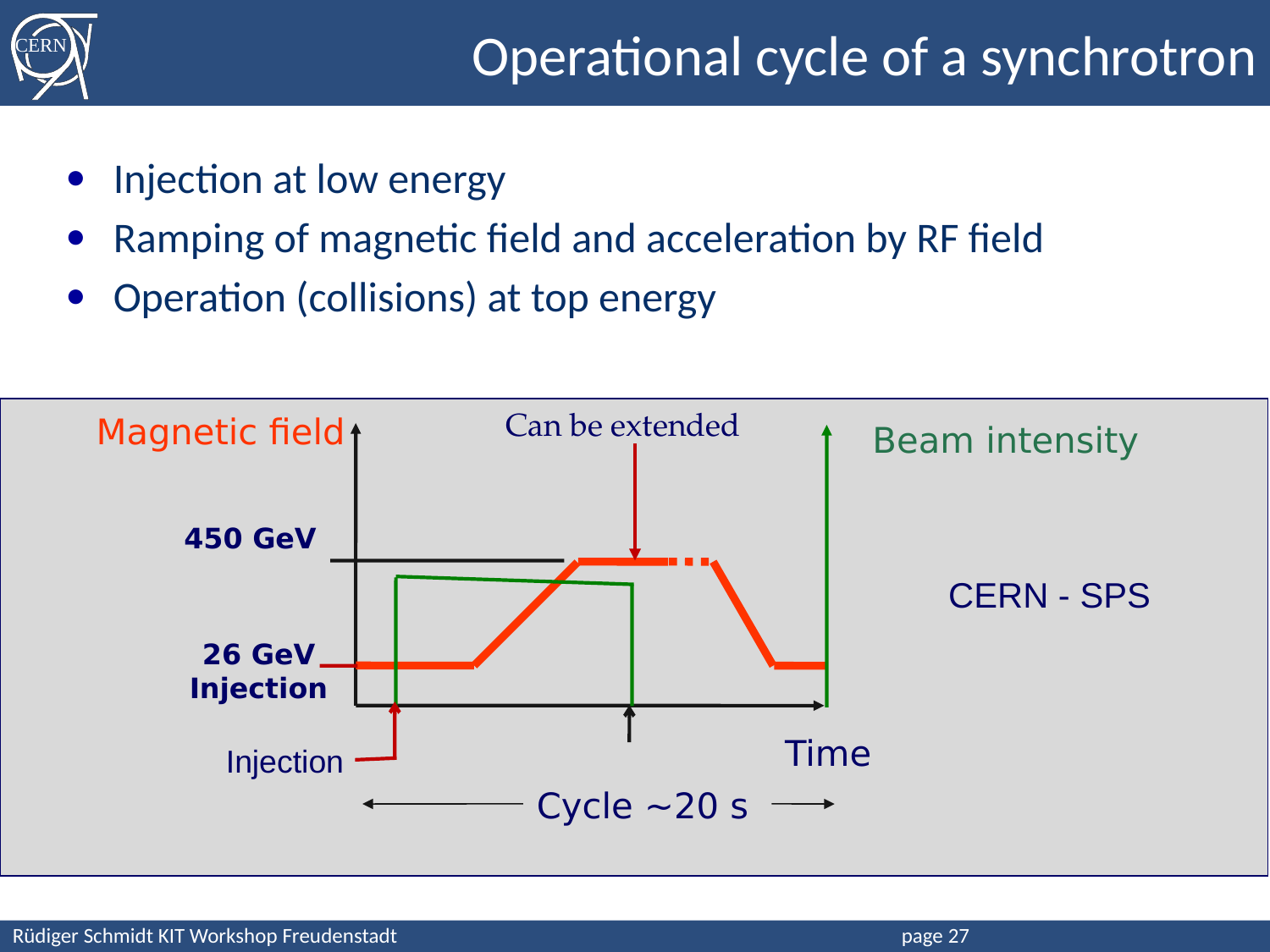

Operational cycle of a synchrotron

# Injection at low energy
Ramping of magnetic field and acceleration by RF field
Operation (collisions) at top energy
Can be extended

Magnetic field
Beam intensity

450 GeV

CERN - SPS

26 GeV
Injection

Time
Injection

Cycle ~20 s